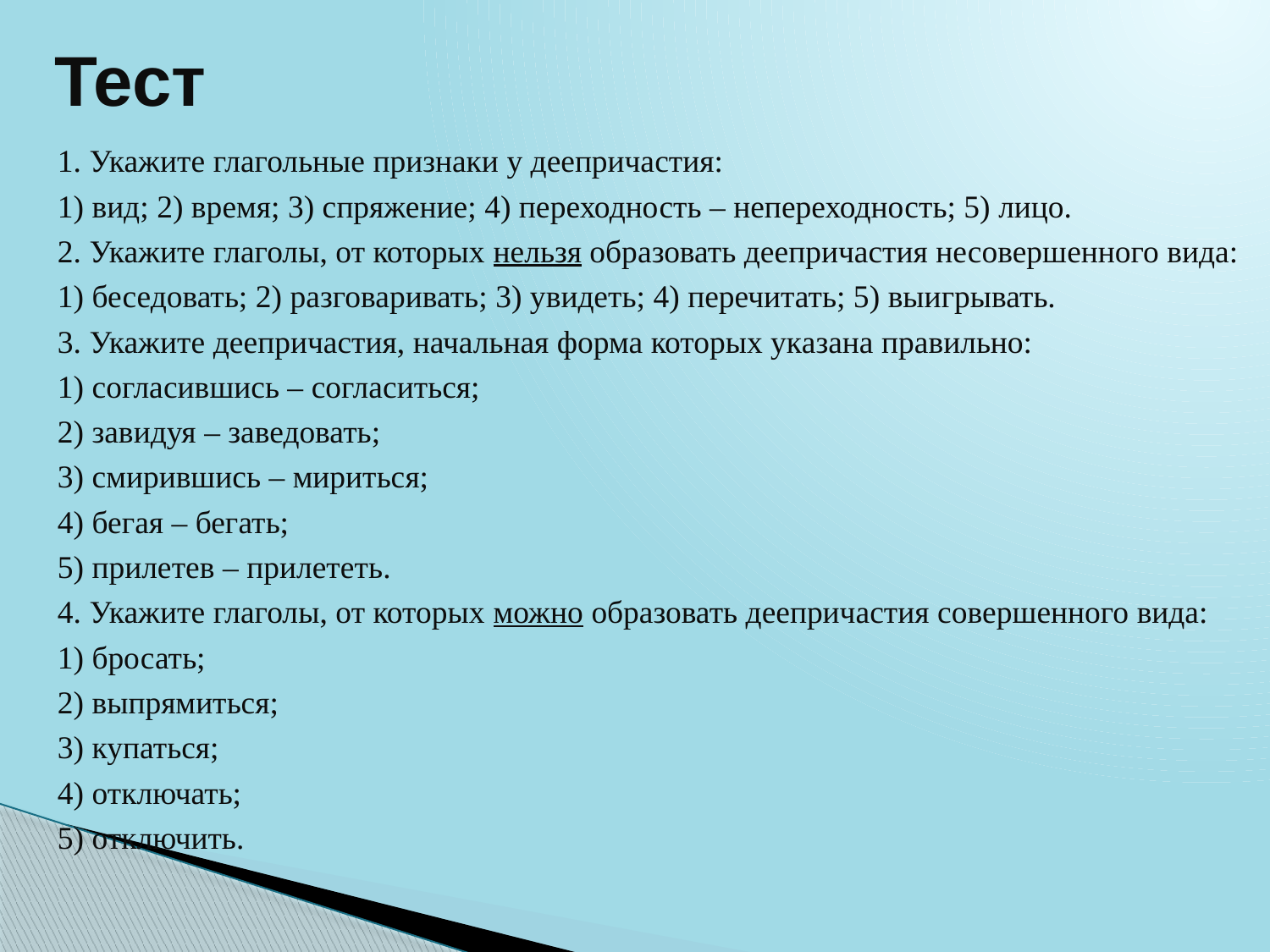

# Тест

1. Укажите глагольные признаки у деепричастия:
1) вид; 2) время; 3) спряжение; 4) переходность – непереходность; 5) лицо.
2. Укажите глаголы, от которых нельзя образовать деепричастия несовершенного вида:
1) беседовать; 2) разговаривать; 3) увидеть; 4) перечитать; 5) выигрывать.
3. Укажите деепричастия, начальная форма которых указана правильно:
1) согласившись – согласиться;
2) завидуя – заведовать;
3) смирившись – мириться;
4) бегая – бегать;
5) прилетев – прилететь.
4. Укажите глаголы, от которых можно образовать деепричастия совершенного вида:
1) бросать;
2) выпрямиться;
3) купаться;
4) отключать;
5) отключить.